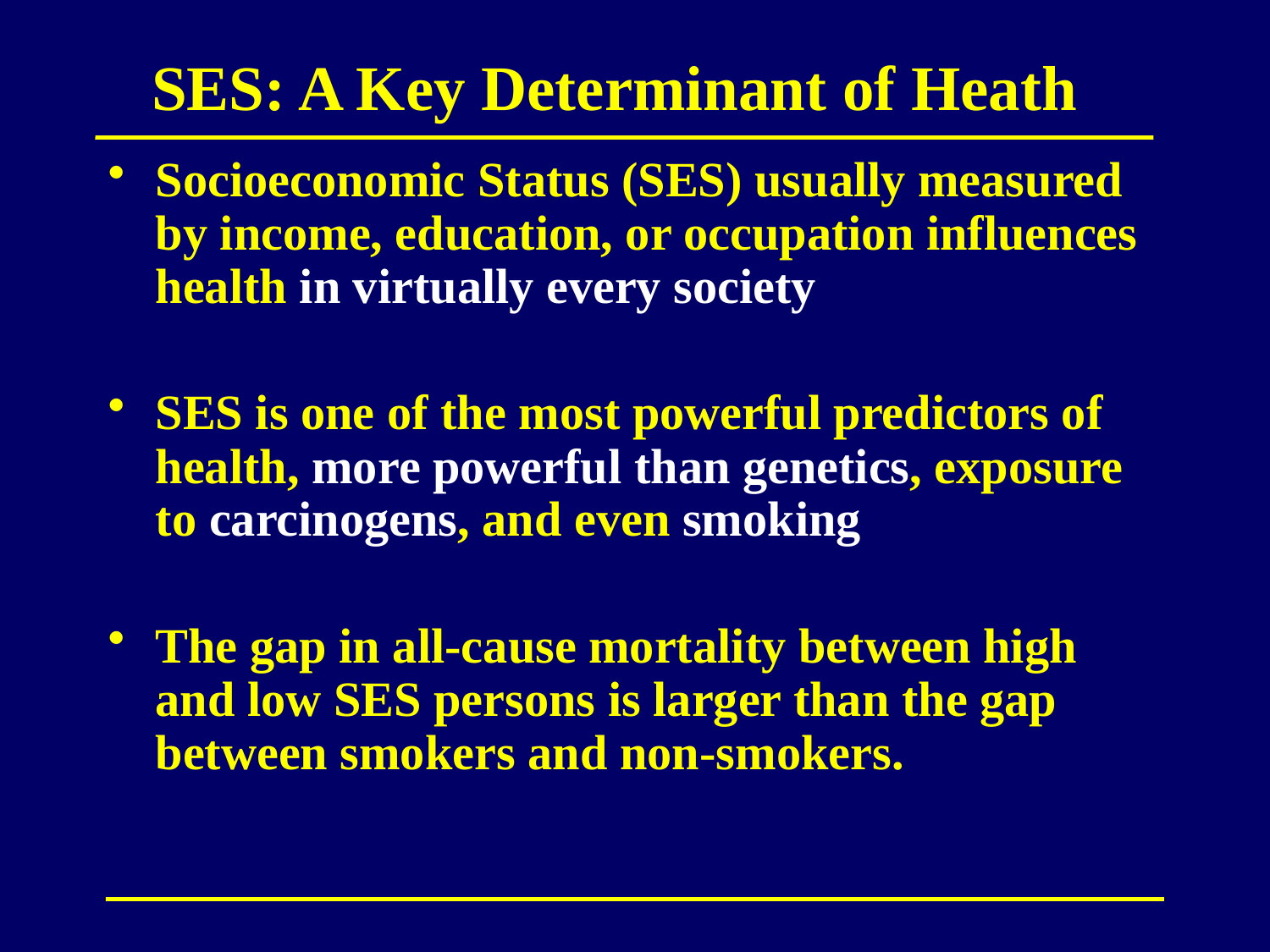

# SES: A Key Determinant of Heath

Socioeconomic Status (SES) usually measured by income, education, or occupation influences health in virtually every society

SES is one of the most powerful predictors of health, more powerful than genetics, exposure to carcinogens, and even smoking

The gap in all-cause mortality between high and low SES persons is larger than the gap between smokers and non-smokers.